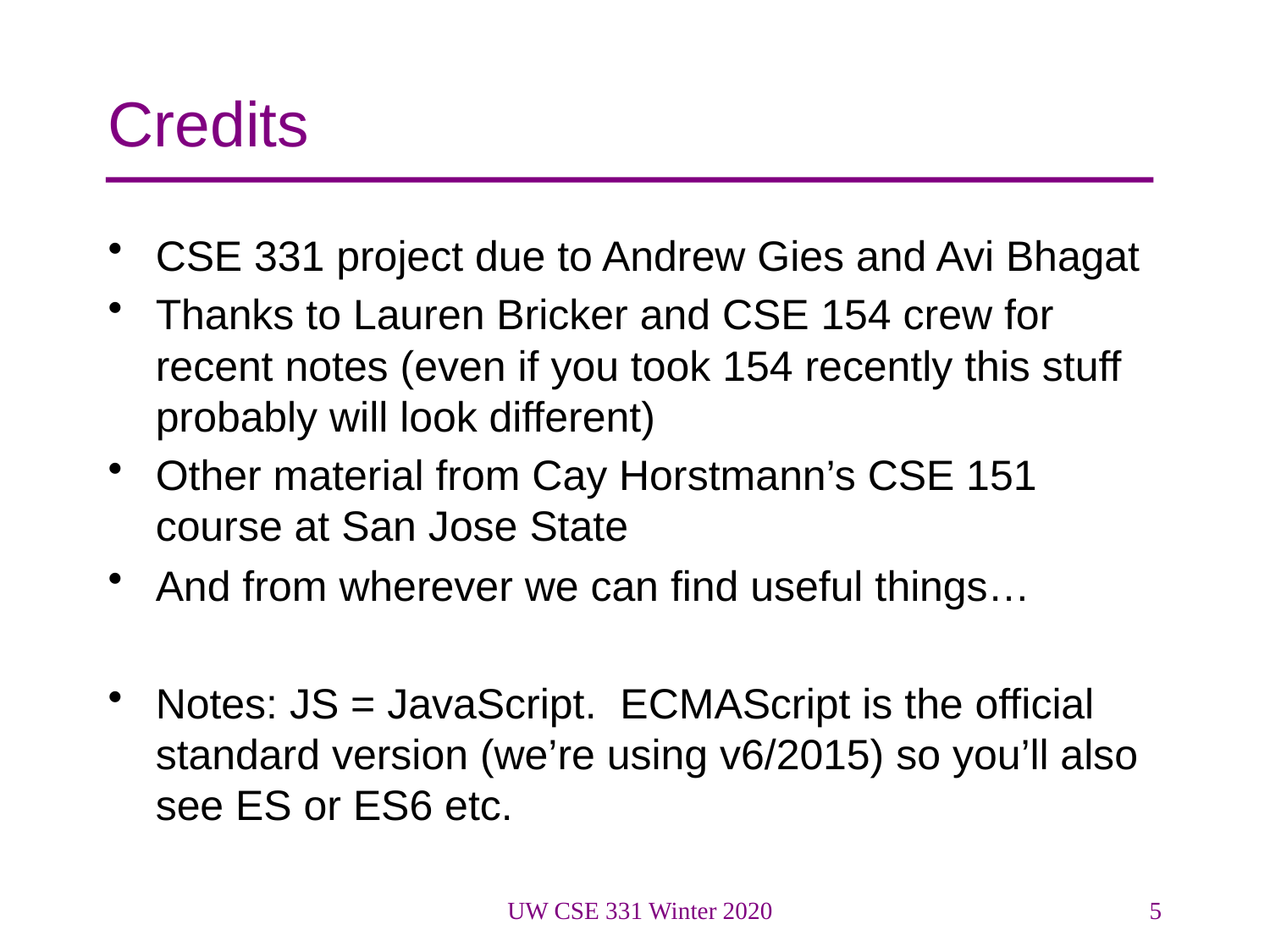

# Credits
CSE 331 project due to Andrew Gies and Avi Bhagat
Thanks to Lauren Bricker and CSE 154 crew for recent notes (even if you took 154 recently this stuff probably will look different)
Other material from Cay Horstmann’s CSE 151 course at San Jose State
And from wherever we can find useful things…

Notes: JS = JavaScript.  ECMAScript is the official standard version (we’re using v6/2015) so you’ll also see ES or ES6 etc.
UW CSE 331 Winter 2020
5